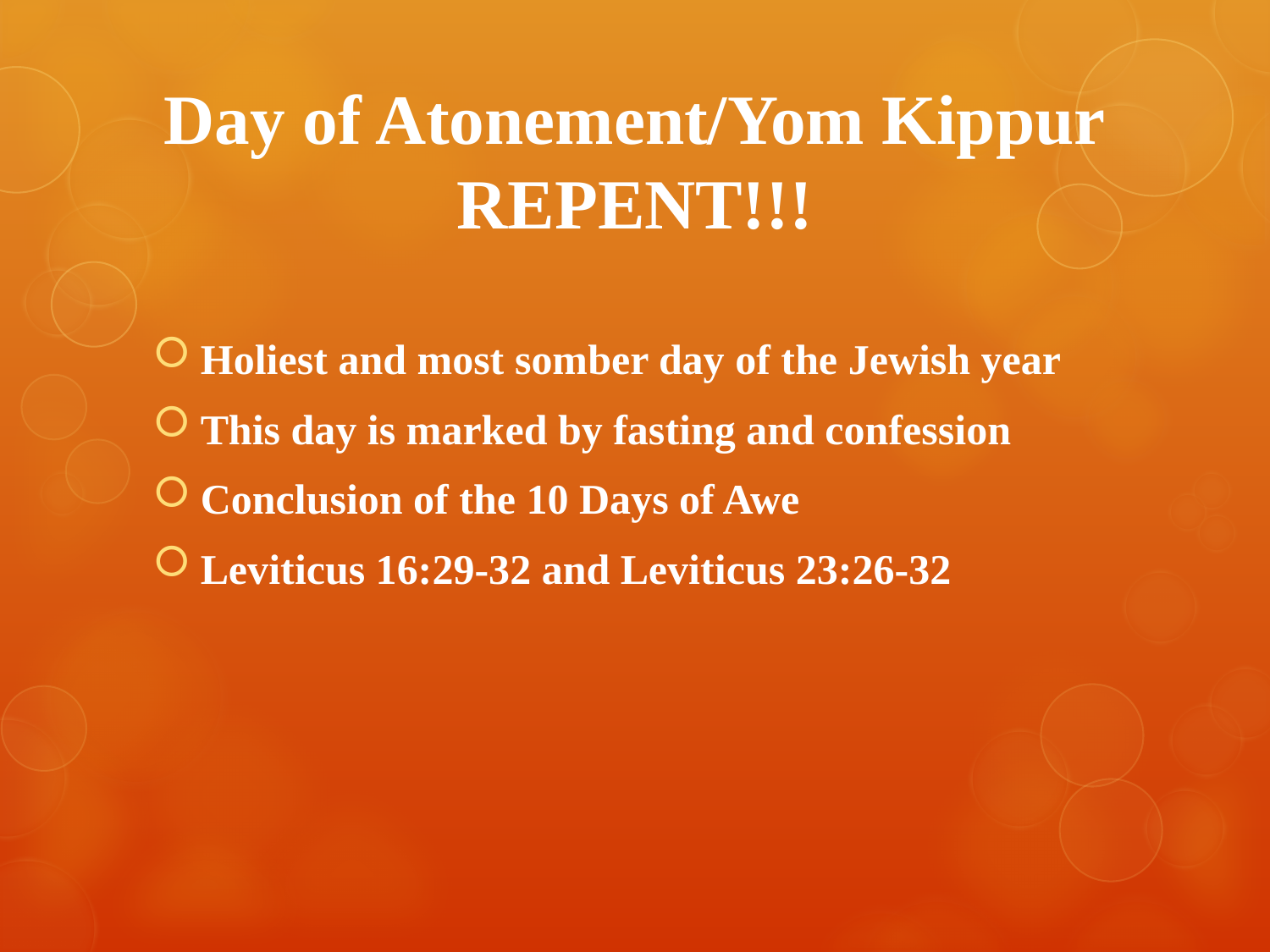

# Day of Atonement/Yom Kippur REPENT!!!
Holiest and most somber day of the Jewish year
This day is marked by fasting and confession
Conclusion of the 10 Days of Awe
Leviticus 16:29-32 and Leviticus 23:26-32